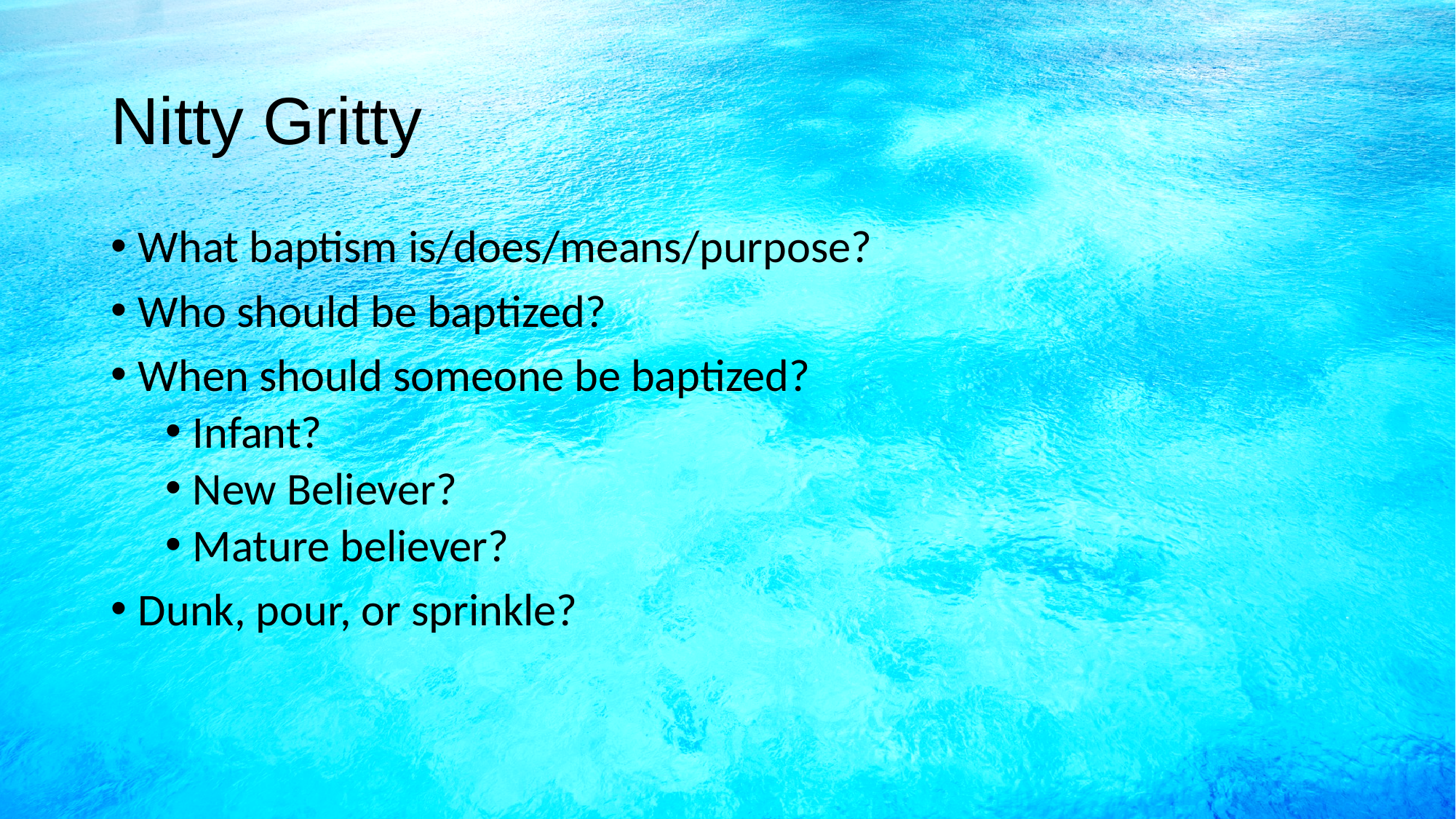

# Nitty Gritty
What baptism is/does/means/purpose?
Who should be baptized?
When should someone be baptized?
Infant?
New Believer?
Mature believer?
Dunk, pour, or sprinkle?